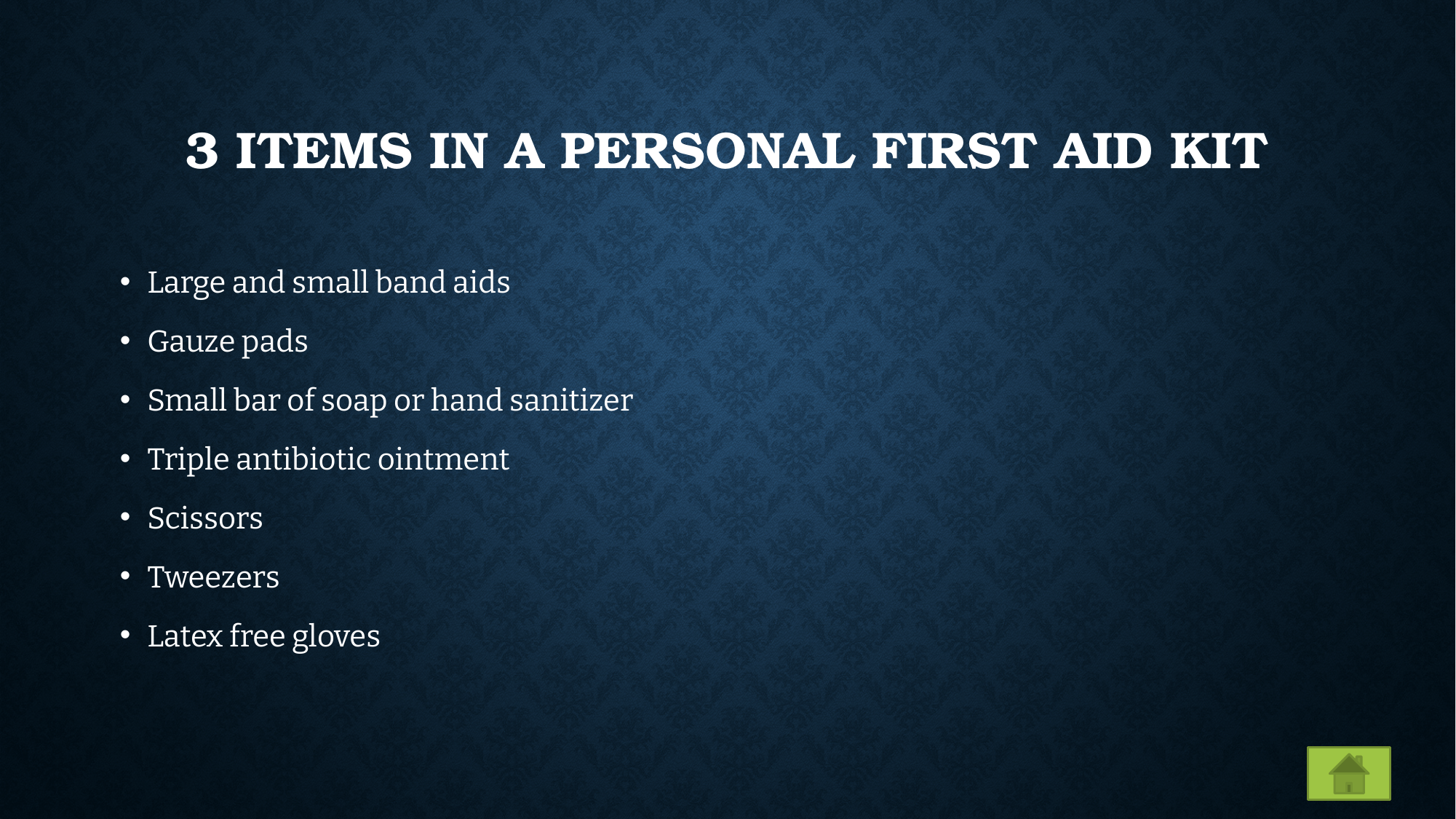

# 3 items in a personal first aid kit
Large and small band aids
Gauze pads
Small bar of soap or hand sanitizer
Triple antibiotic ointment
Scissors
Tweezers
Latex free gloves